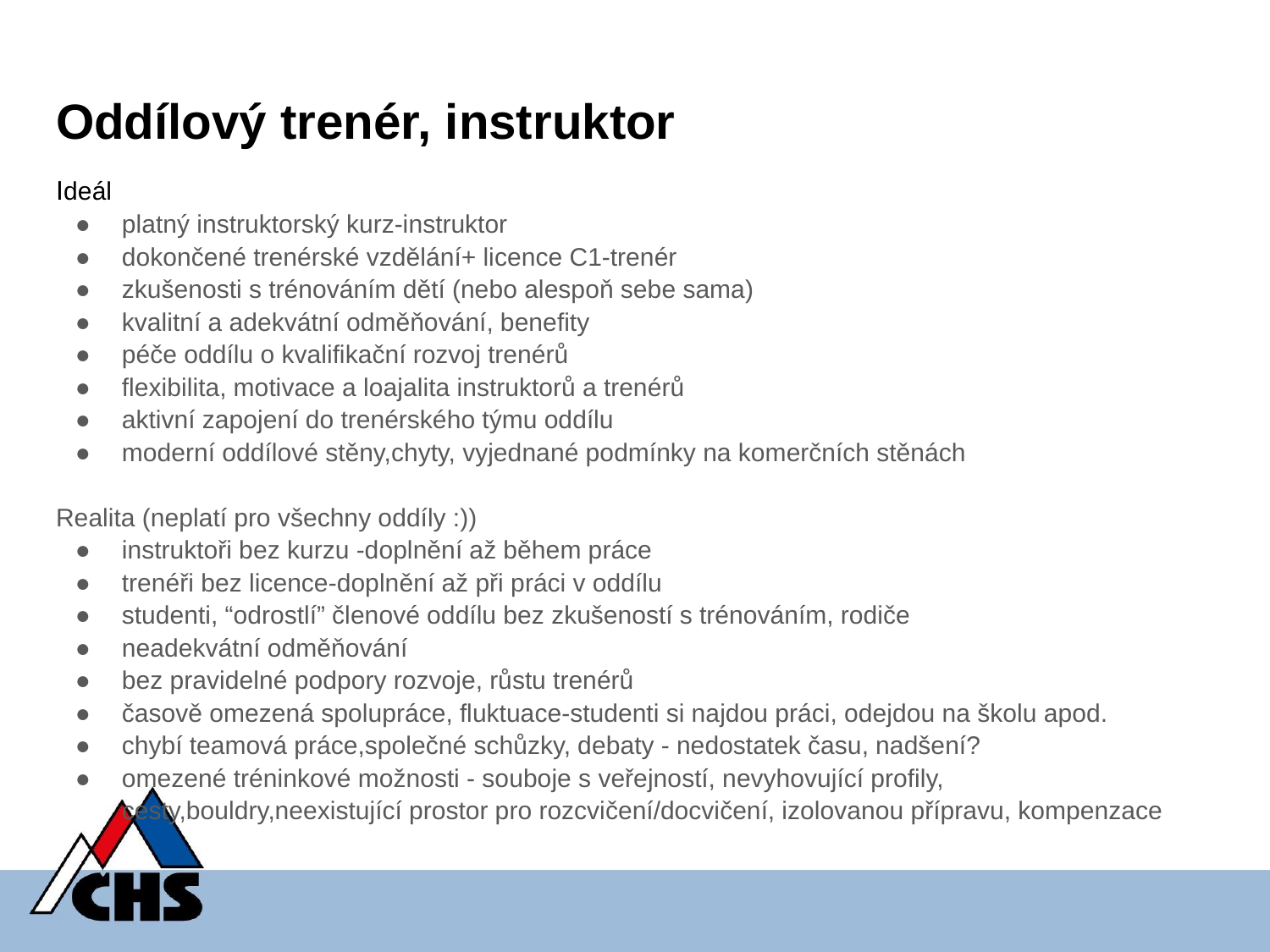

# Oddílový trenér, instruktor
Ideál
platný instruktorský kurz-instruktor
dokončené trenérské vzdělání+ licence C1-trenér
zkušenosti s trénováním dětí (nebo alespoň sebe sama)
kvalitní a adekvátní odměňování, benefity
péče oddílu o kvalifikační rozvoj trenérů
flexibilita, motivace a loajalita instruktorů a trenérů
aktivní zapojení do trenérského týmu oddílu
moderní oddílové stěny,chyty, vyjednané podmínky na komerčních stěnách

Realita (neplatí pro všechny oddíly :))
instruktoři bez kurzu -doplnění až během práce
trenéři bez licence-doplnění až při práci v oddílu
studenti, “odrostlí” členové oddílu bez zkušeností s trénováním, rodiče
neadekvátní odměňování
bez pravidelné podpory rozvoje, růstu trenérů
časově omezená spolupráce, fluktuace-studenti si najdou práci, odejdou na školu apod.
chybí teamová práce,společné schůzky, debaty - nedostatek času, nadšení?
omezené tréninkové možnosti - souboje s veřejností, nevyhovující profily, cesty,bouldry,neexistující prostor pro rozcvičení/docvičení, izolovanou přípravu, kompenzace